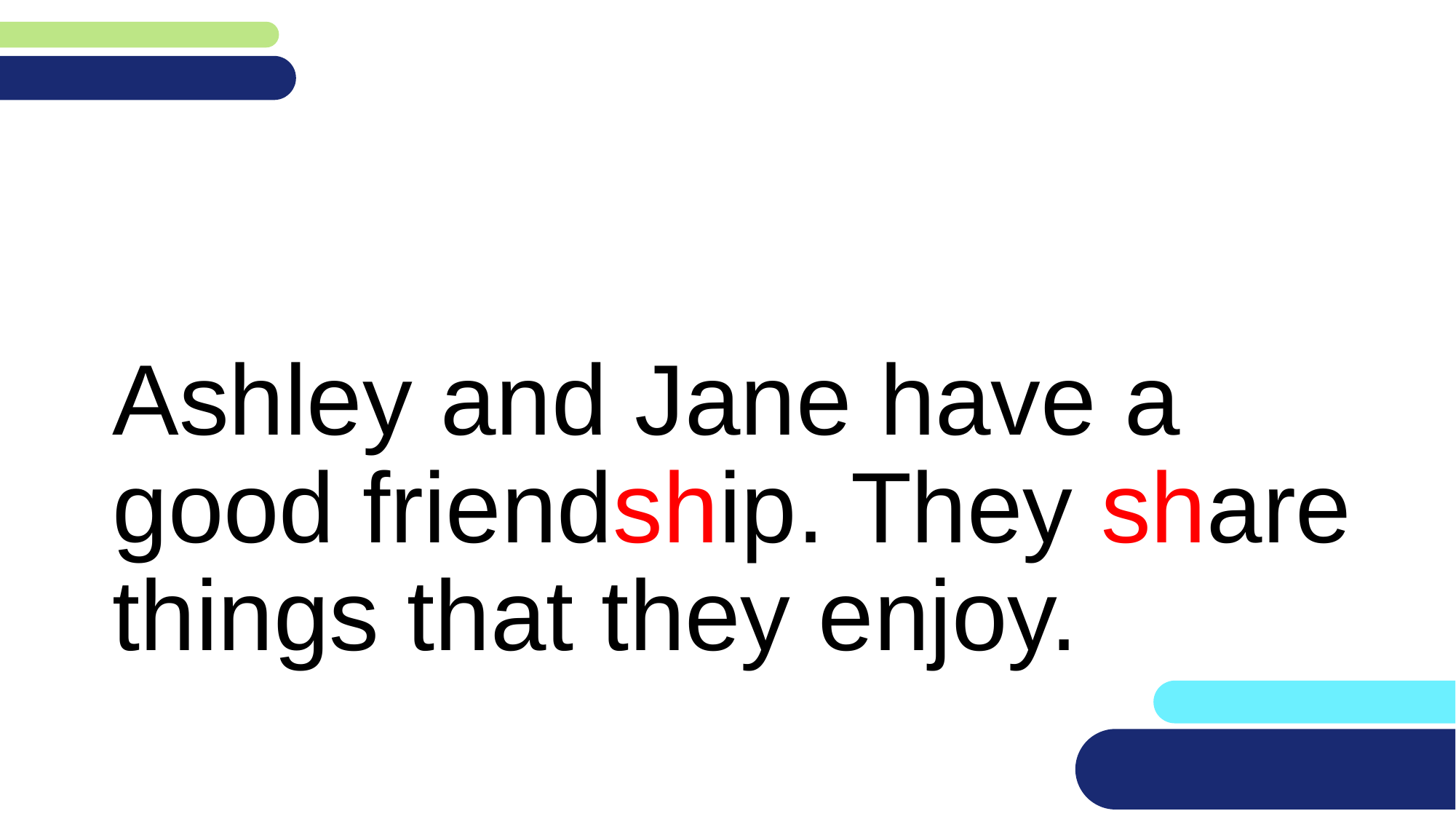

# Ashley and Jane have a good friendship. They share things that they enjoy.